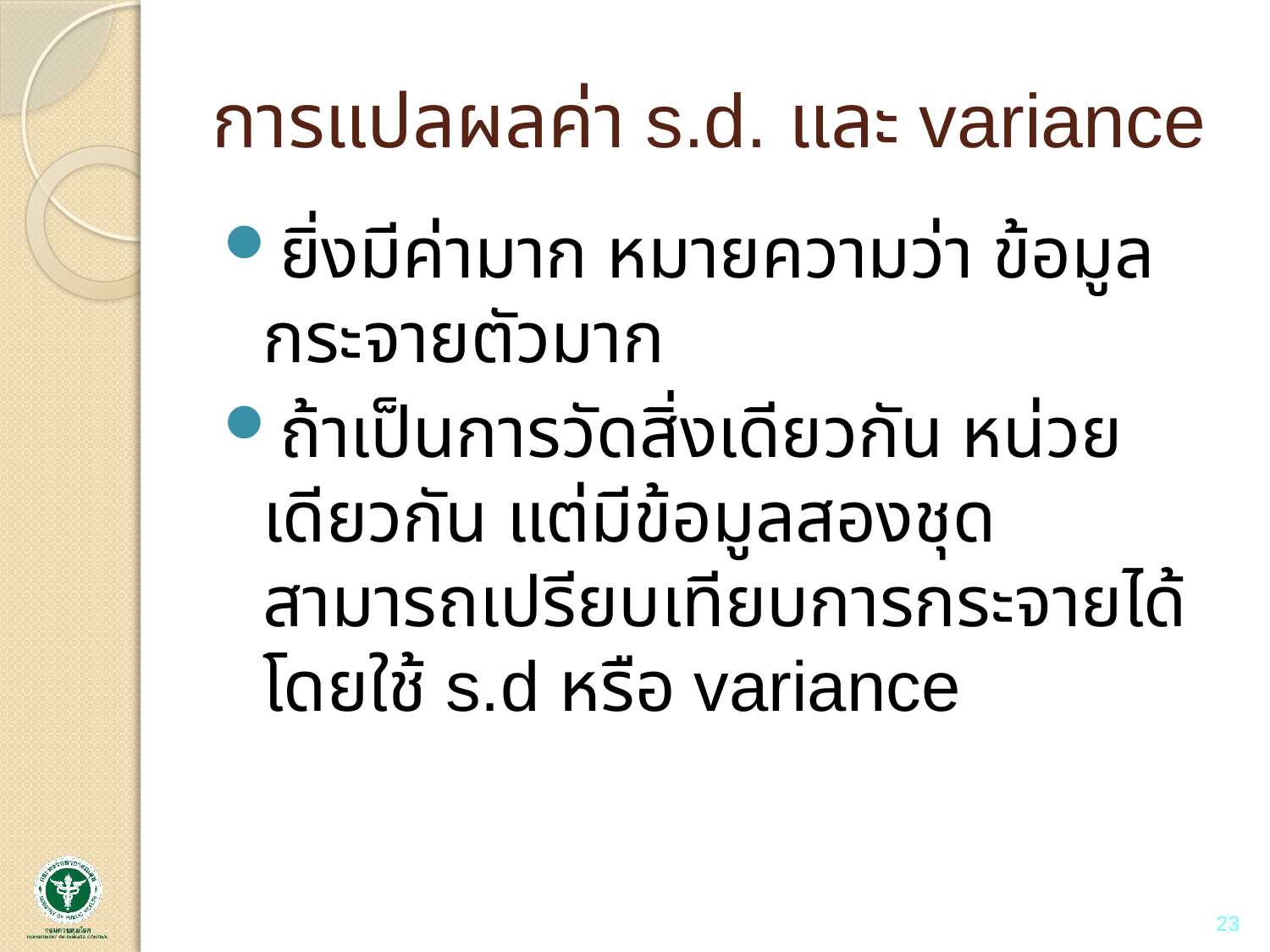

# การแปลผลค่า s.d. และ variance
ยิ่งมีค่ามาก หมายความว่า ข้อมูลกระจายตัวมาก
ถ้าเป็นการวัดสิ่งเดียวกัน หน่วยเดียวกัน แต่มีข้อมูลสองชุด สามารถเปรียบเทียบการกระจายได้โดยใช้ s.d หรือ variance
23